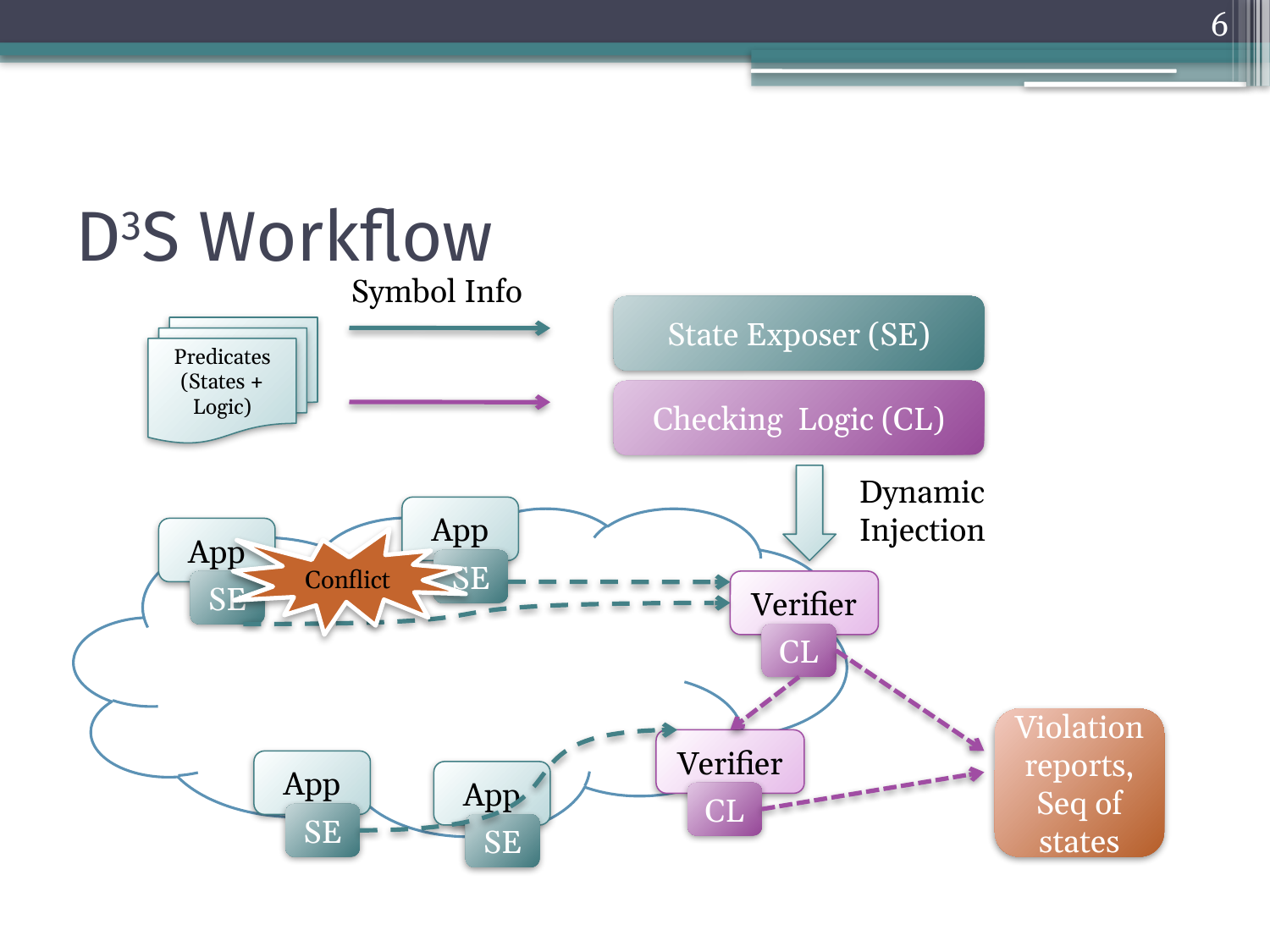

6
# D3S Workflow
Symbol Info
State Exposer (SE)

Predicates (States + Logic)
Checking  Logic (CL)

Dynamic Injection
App

App
Conflict
SE
SE
Verifier
CL
Violation reports, Seq of states
Verifier
App
App
CL
SE
SE